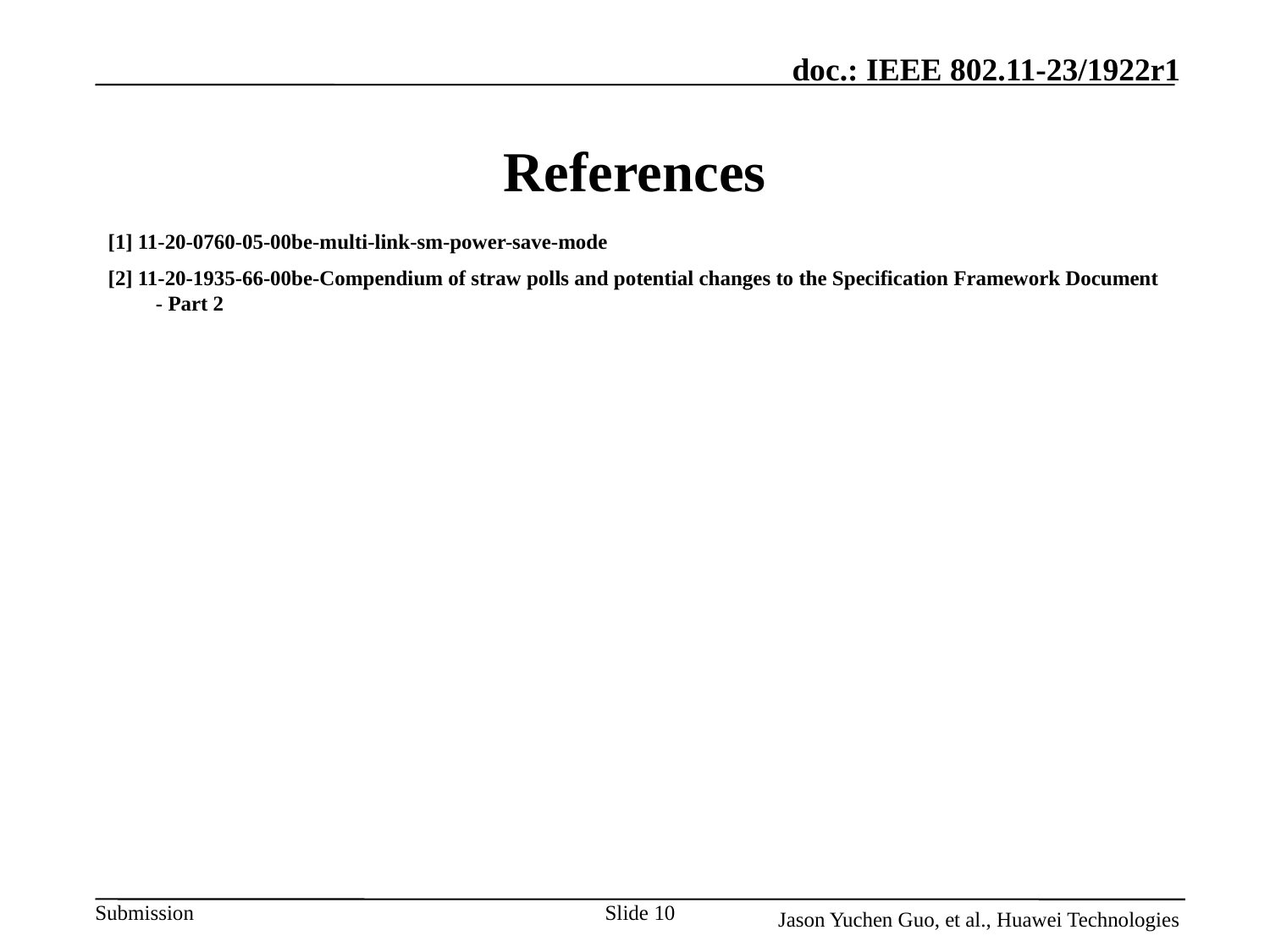

# References
[1] 11-20-0760-05-00be-multi-link-sm-power-save-mode
[2] 11-20-1935-66-00be-Compendium of straw polls and potential changes to the Specification Framework Document - Part 2
Slide 10